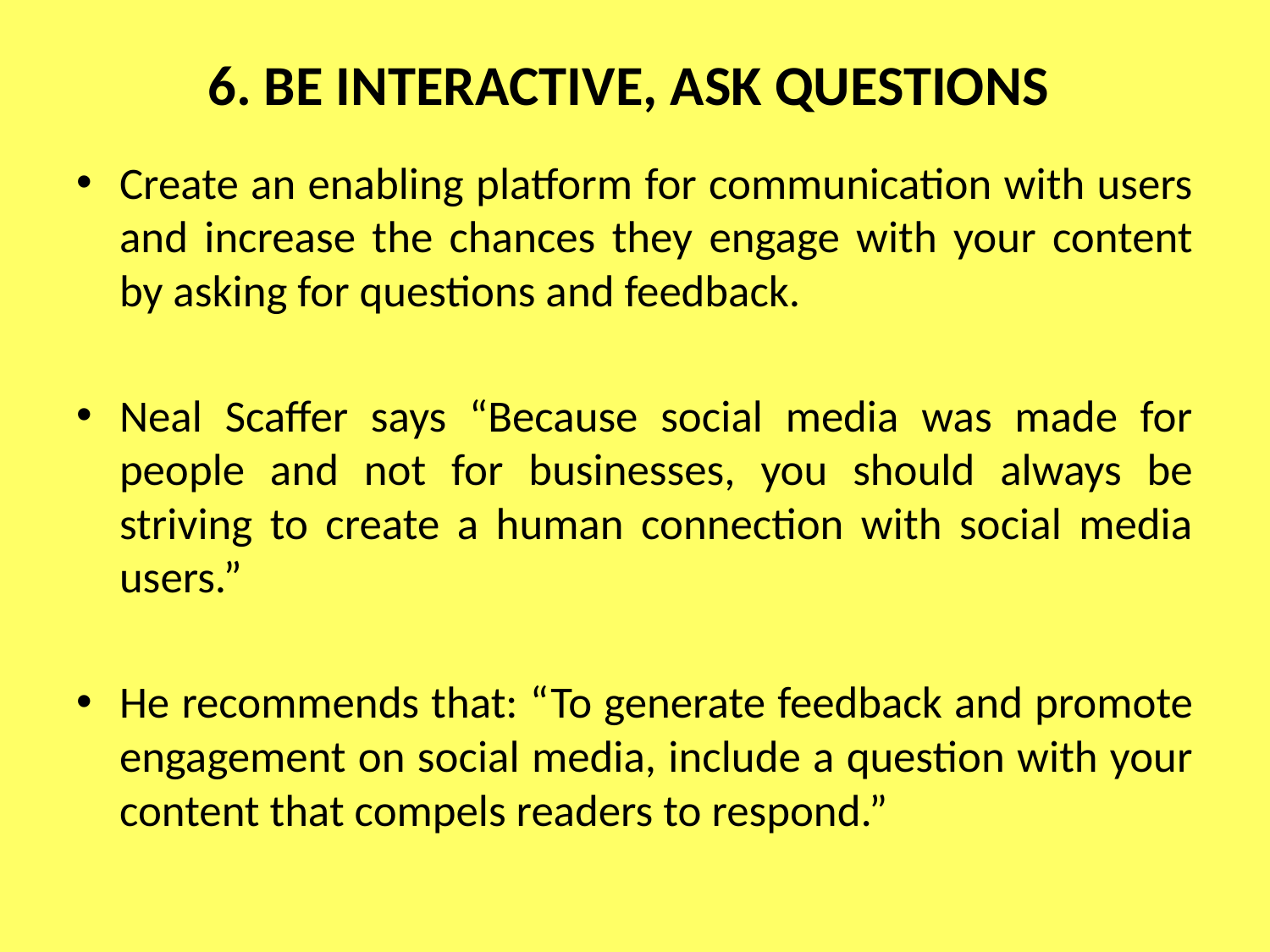

# 6. BE INTERACTIVE, ASK QUESTIONS
Create an enabling platform for communication with users and increase the chances they engage with your content by asking for questions and feedback.

Neal Scaffer says “Because social media was made for people and not for businesses, you should always be striving to create a human connection with social media users.”

He recommends that: “To generate feedback and promote engagement on social media, include a question with your content that compels readers to respond.”